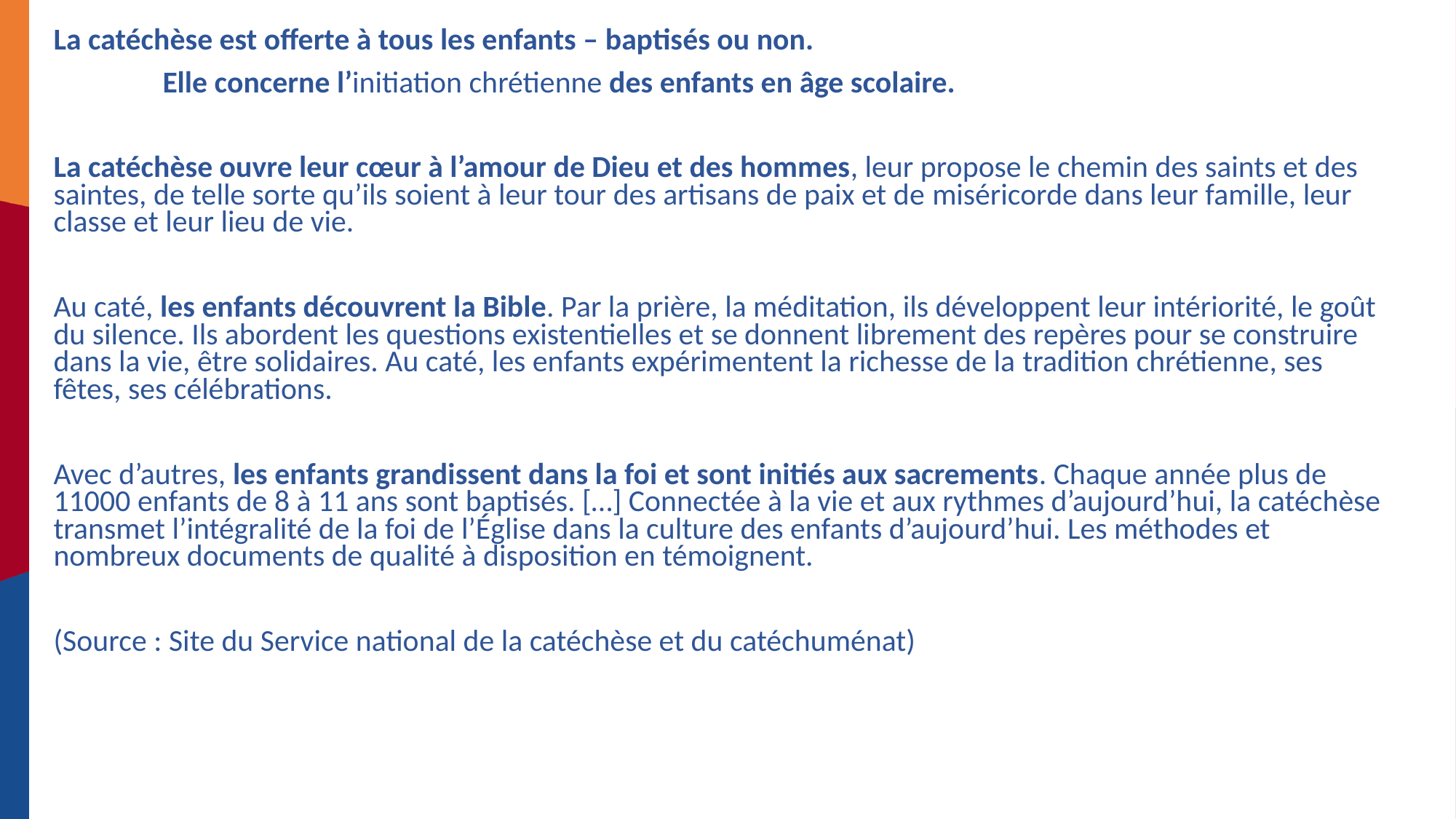

La catéchèse est offerte à tous les enfants – baptisés ou non.
	Elle concerne l’initiation chrétienne des enfants en âge scolaire.

La catéchèse ouvre leur cœur à l’amour de Dieu et des hommes, leur propose le chemin des saints et des saintes, de telle sorte qu’ils soient à leur tour des artisans de paix et de miséricorde dans leur famille, leur classe et leur lieu de vie.

Au caté, les enfants découvrent la Bible. Par la prière, la méditation, ils développent leur intériorité, le goût du silence. Ils abordent les questions existentielles et se donnent librement des repères pour se construire dans la vie, être solidaires. Au caté, les enfants expérimentent la richesse de la tradition chrétienne, ses fêtes, ses célébrations.

Avec d’autres, les enfants grandissent dans la foi et sont initiés aux sacrements. Chaque année plus de 11000 enfants de 8 à 11 ans sont baptisés. […] Connectée à la vie et aux rythmes d’aujourd’hui, la catéchèse transmet l’intégralité de la foi de l’Église dans la culture des enfants d’aujourd’hui. Les méthodes et nombreux documents de qualité à disposition en témoignent.

(Source : Site du Service national de la catéchèse et du catéchuménat)